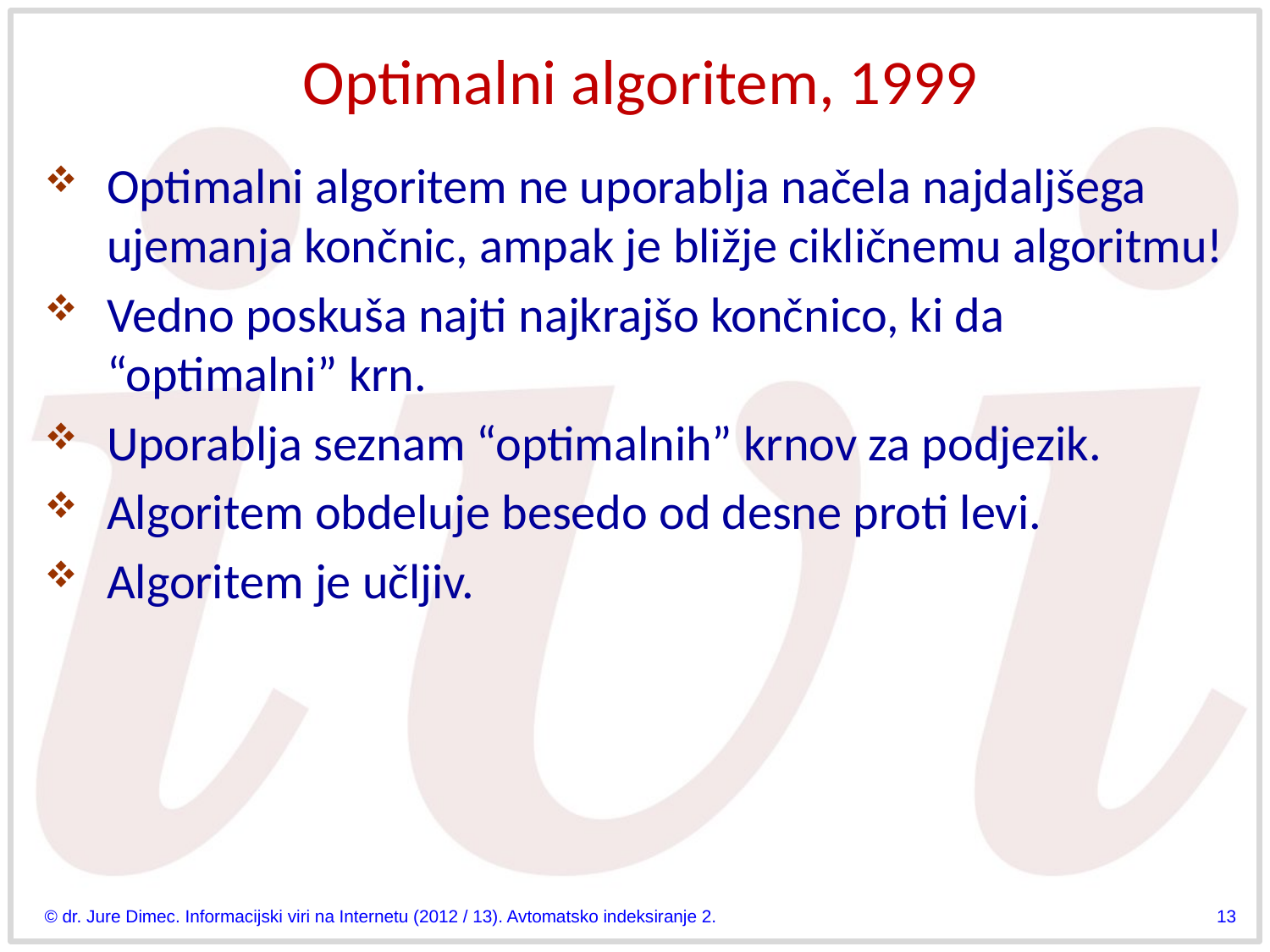

# Optimalni algoritem, 1999
Optimalni algoritem ne uporablja načela najdaljšega ujemanja končnic, ampak je bližje cikličnemu algoritmu!
Vedno poskuša najti najkrajšo končnico, ki da “optimalni” krn.
Uporablja seznam “optimalnih” krnov za podjezik.
Algoritem obdeluje besedo od desne proti levi.
Algoritem je učljiv.
© dr. Jure Dimec. Informacijski viri na Internetu (2012 / 13). Avtomatsko indeksiranje 2.
13